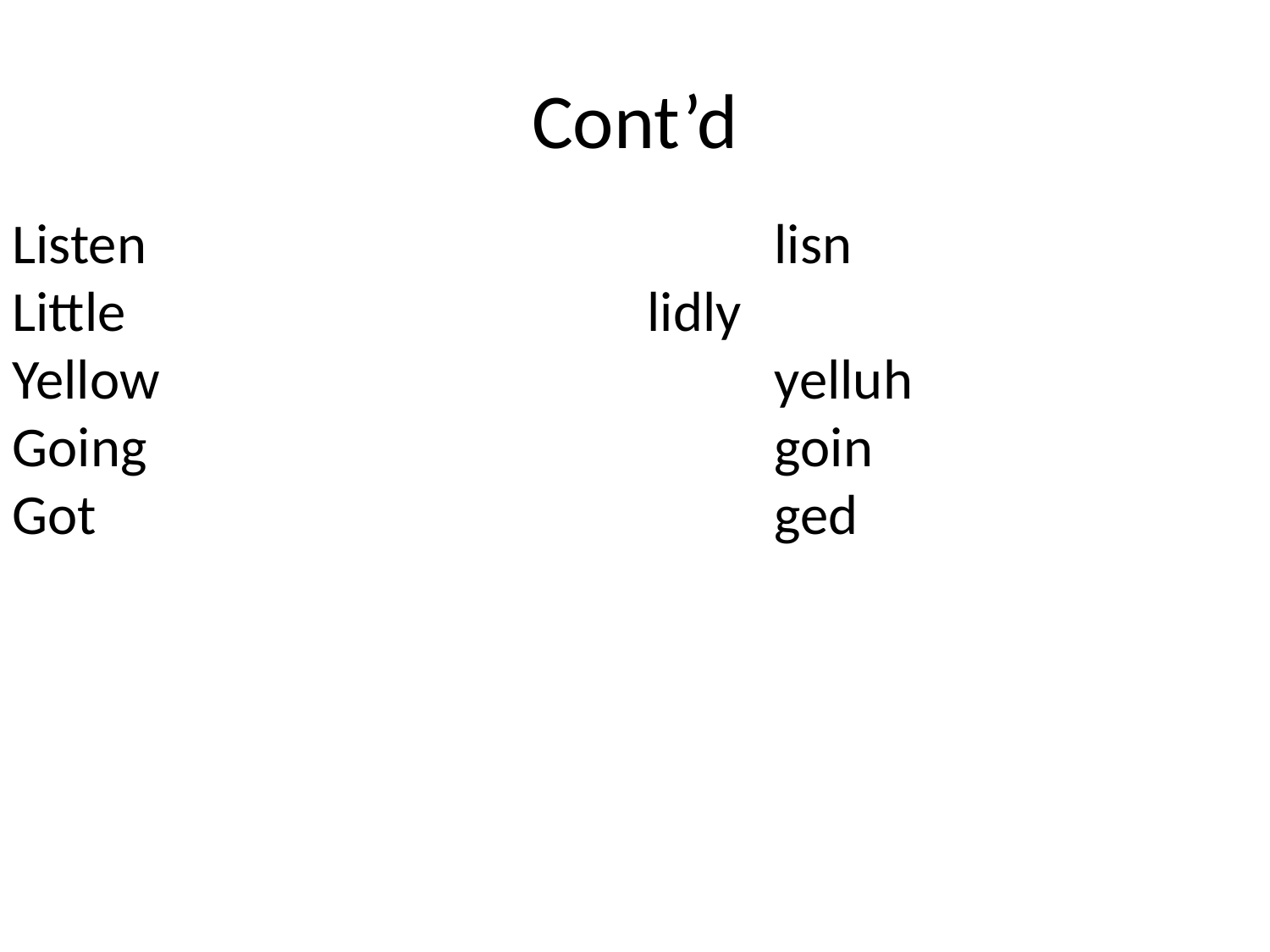

# Cont’d
Listen 					lisn
Little 					lidly
Yellow					yelluh
Going					goin
Got						ged